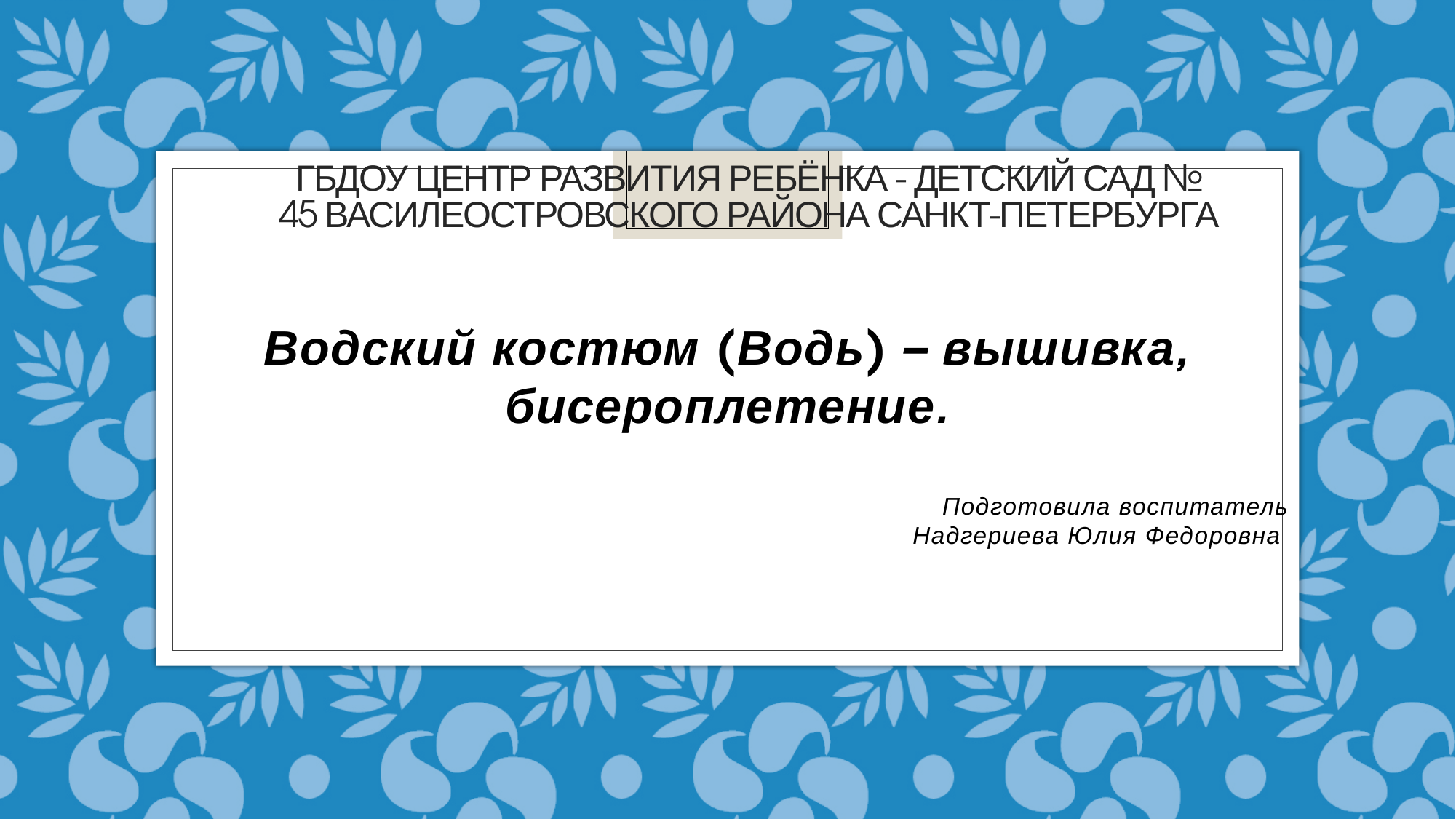

# ГБДОУ центр развития ребёнка - детский сад № 45 Василеостровского района Санкт-петербурга
Водский костюм (Водь) – вышивка, бисероплетение.

Подготовила воспитатель
Надгериева Юлия Федоровна